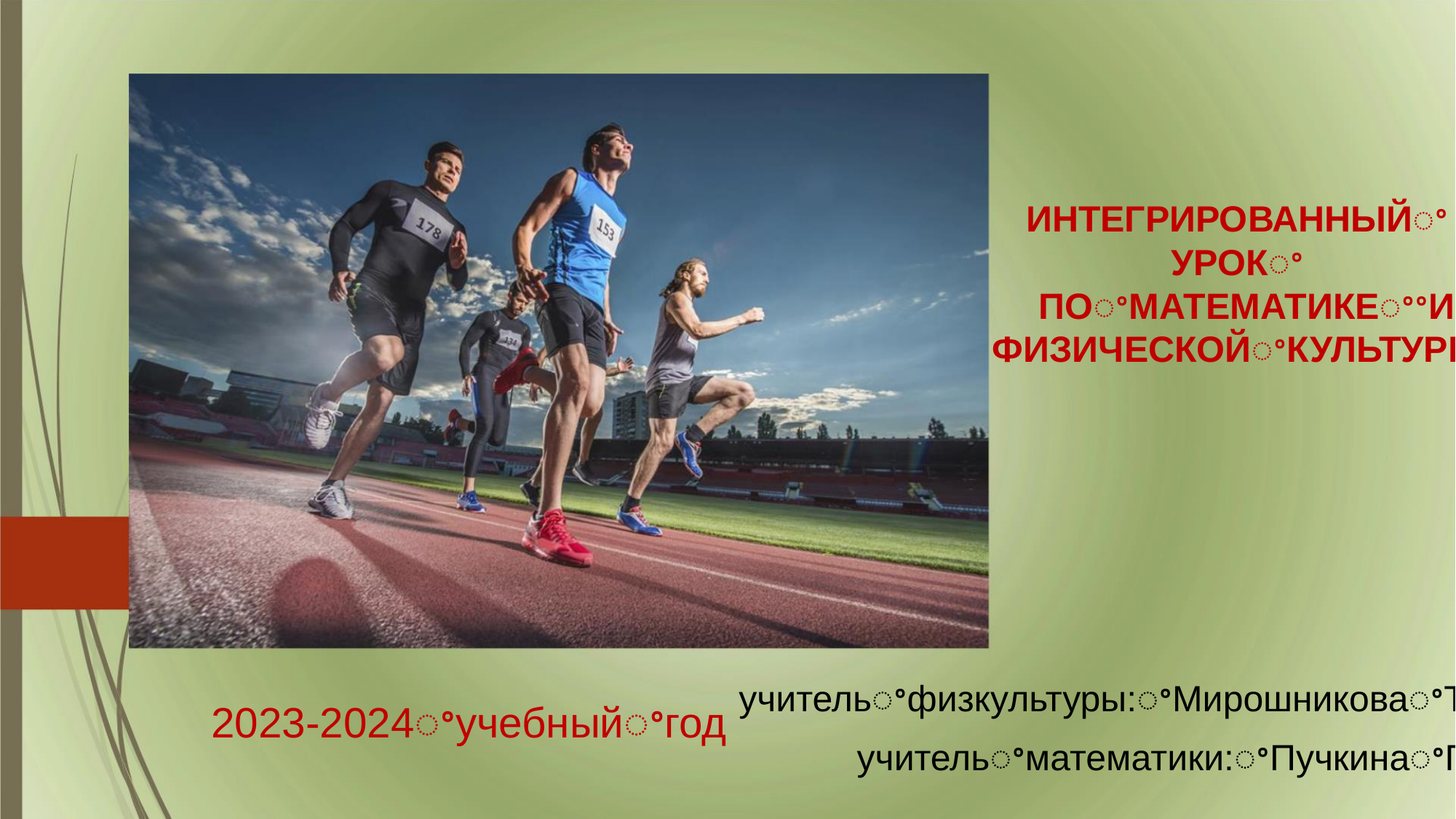

ИНТЕГРИРОВАННЫЙꢀ
УРОКꢀ
ПОꢀМАТЕМАТИКЕꢀꢀИ
ФИЗИЧЕСКОЙꢀКУЛЬТУРЕ
учительꢀфизкультуры:ꢀМирошниковаꢀТ.В.
учительꢀматематики:ꢀПучкинаꢀГ.П.
2023-2024ꢀучебныйꢀгод